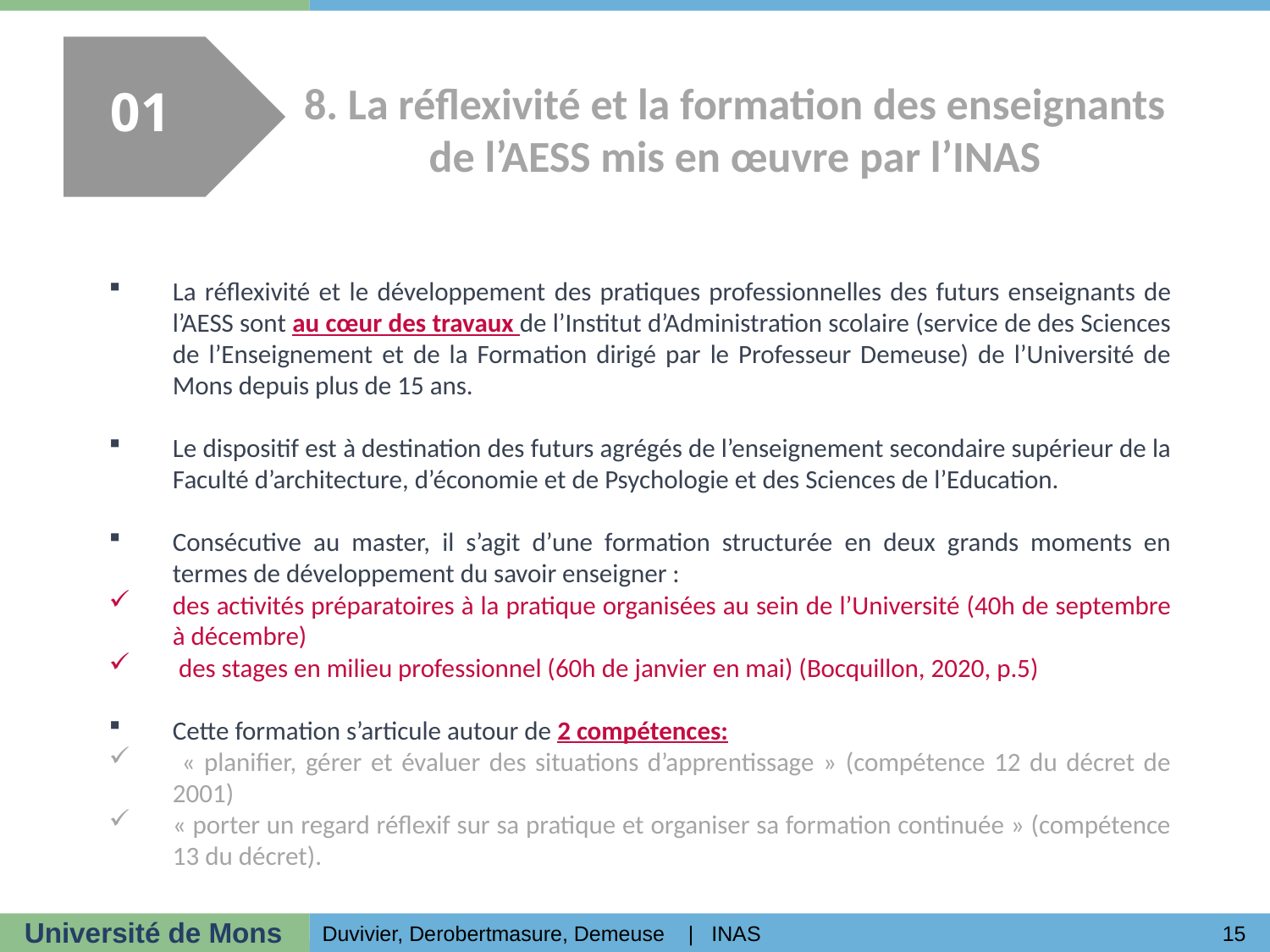

8. La réflexivité et la formation des enseignants de l’AESS mis en œuvre par l’INAS
01
La réflexivité et le développement des pratiques professionnelles des futurs enseignants de l’AESS sont au cœur des travaux de l’Institut d’Administration scolaire (service de des Sciences de l’Enseignement et de la Formation dirigé par le Professeur Demeuse) de l’Université de Mons depuis plus de 15 ans.

Le dispositif est à destination des futurs agrégés de l’enseignement secondaire supérieur de la Faculté d’architecture, d’économie et de Psychologie et des Sciences de l’Education.

Consécutive au master, il s’agit d’une formation structurée en deux grands moments en termes de développement du savoir enseigner :
des activités préparatoires à la pratique organisées au sein de l’Université (40h de septembre à décembre)
 des stages en milieu professionnel (60h de janvier en mai) (Bocquillon, 2020, p.5)

Cette formation s’articule autour de 2 compétences:
 « planifier, gérer et évaluer des situations d’apprentissage » (compétence 12 du décret de 2001)
« porter un regard réflexif sur sa pratique et organiser sa formation continuée » (compétence 13 du décret).

15
Duvivier, Derobertmasure, Demeuse    |   INAS